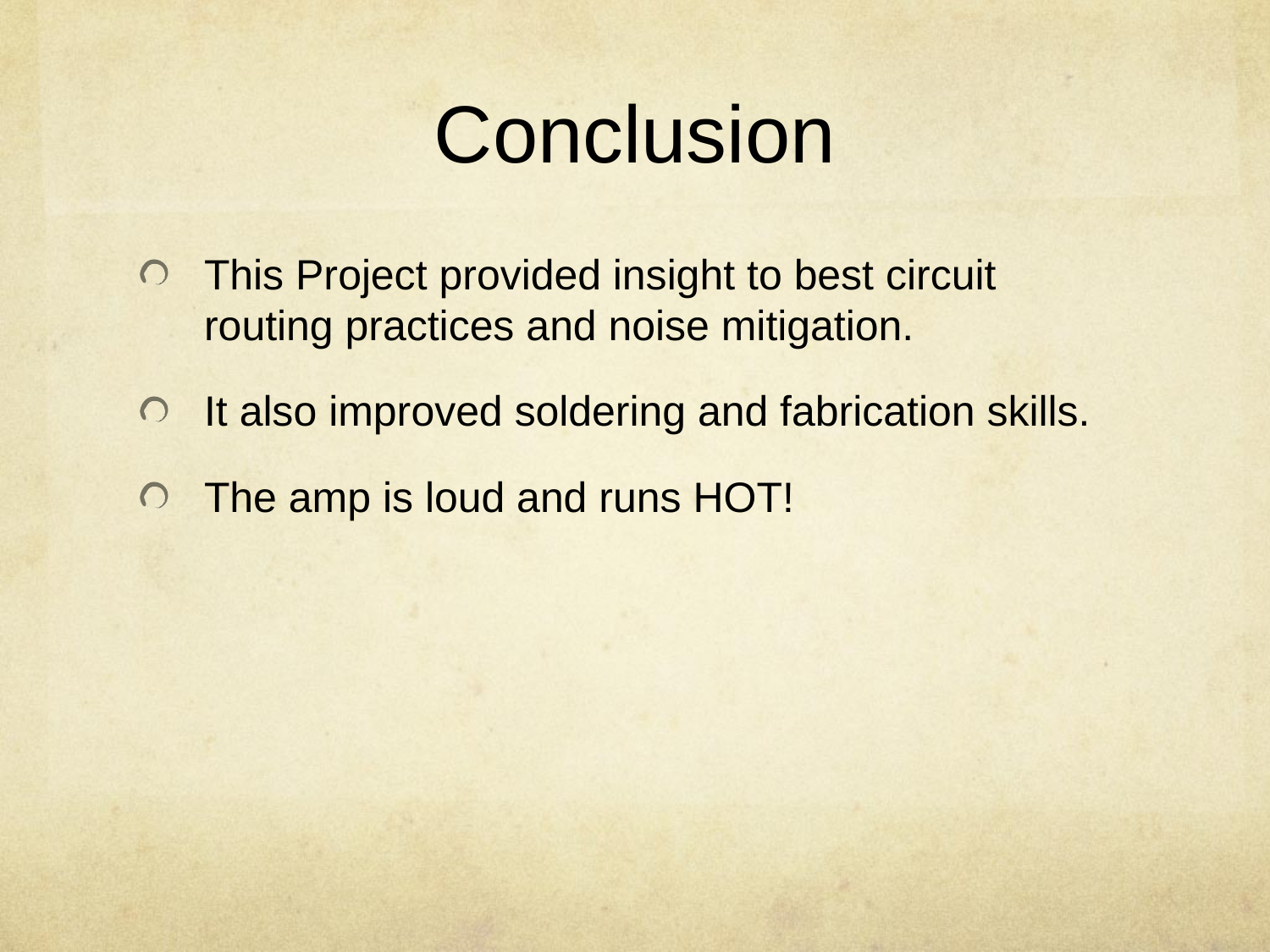

# Conclusion
This Project provided insight to best circuit routing practices and noise mitigation.
It also improved soldering and fabrication skills.
The amp is loud and runs HOT!